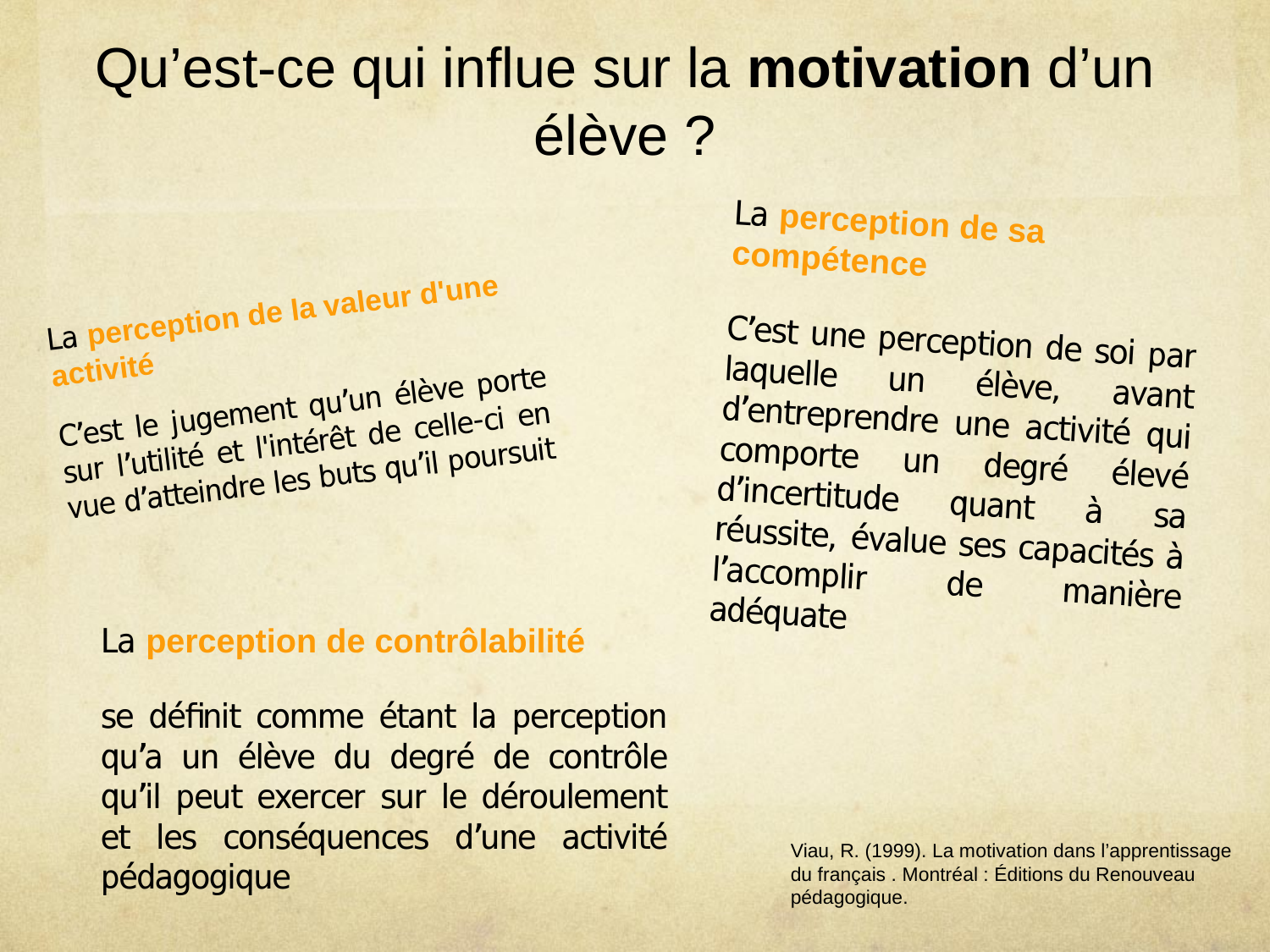

# Qu’est-ce qui influe sur la motivation d’un élève ?
La perception de sa compétence
C’est une perception de soi par laquelle un élève, avant d’entreprendre une activité qui comporte un degré élevé d’incertitude quant à sa réussite, évalue ses capacités à l’accomplir de manière adéquate
La perception de la valeur d'une activité
C’est le jugement qu’un élève porte sur l’utilité et l'intérêt de celle-ci en vue d’atteindre les buts qu’il poursuit
La perception de contrôlabilité
se définit comme étant la perception qu’a un élève du degré de contrôle qu’il peut exercer sur le déroulement et les conséquences d’une activité pédagogique
Viau, R. (1999). La motivation dans l’apprentissage du français . Montréal : Éditions du Renouveau pédagogique.